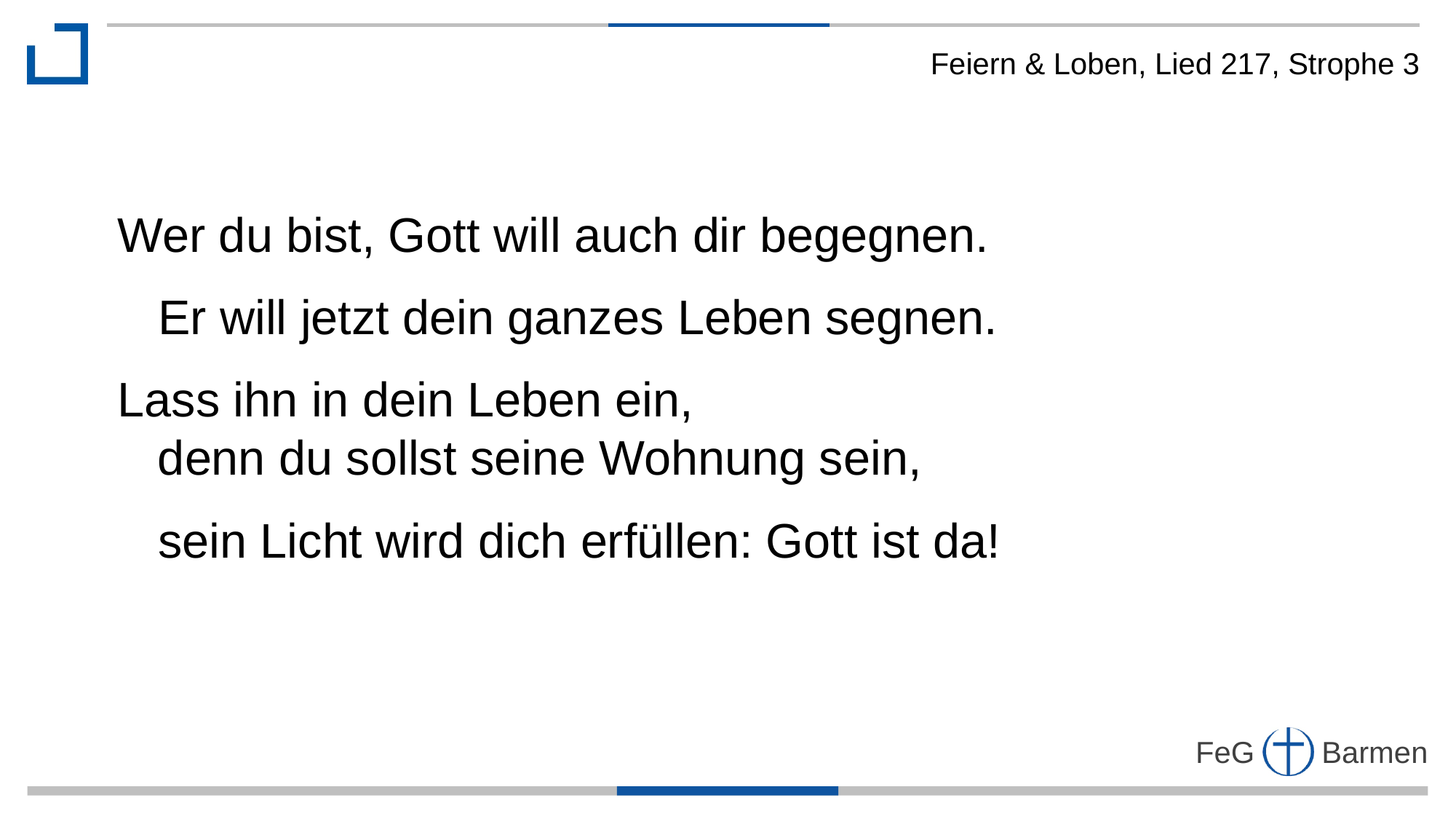

Feiern & Loben, Lied 217, Strophe 3
Wer du bist, Gott will auch dir begegnen.
   Er will jetzt dein ganzes Leben segnen.
Lass ihn in dein Leben ein,
   denn du sollst seine Wohnung sein,
   sein Licht wird dich erfüllen: Gott ist da!